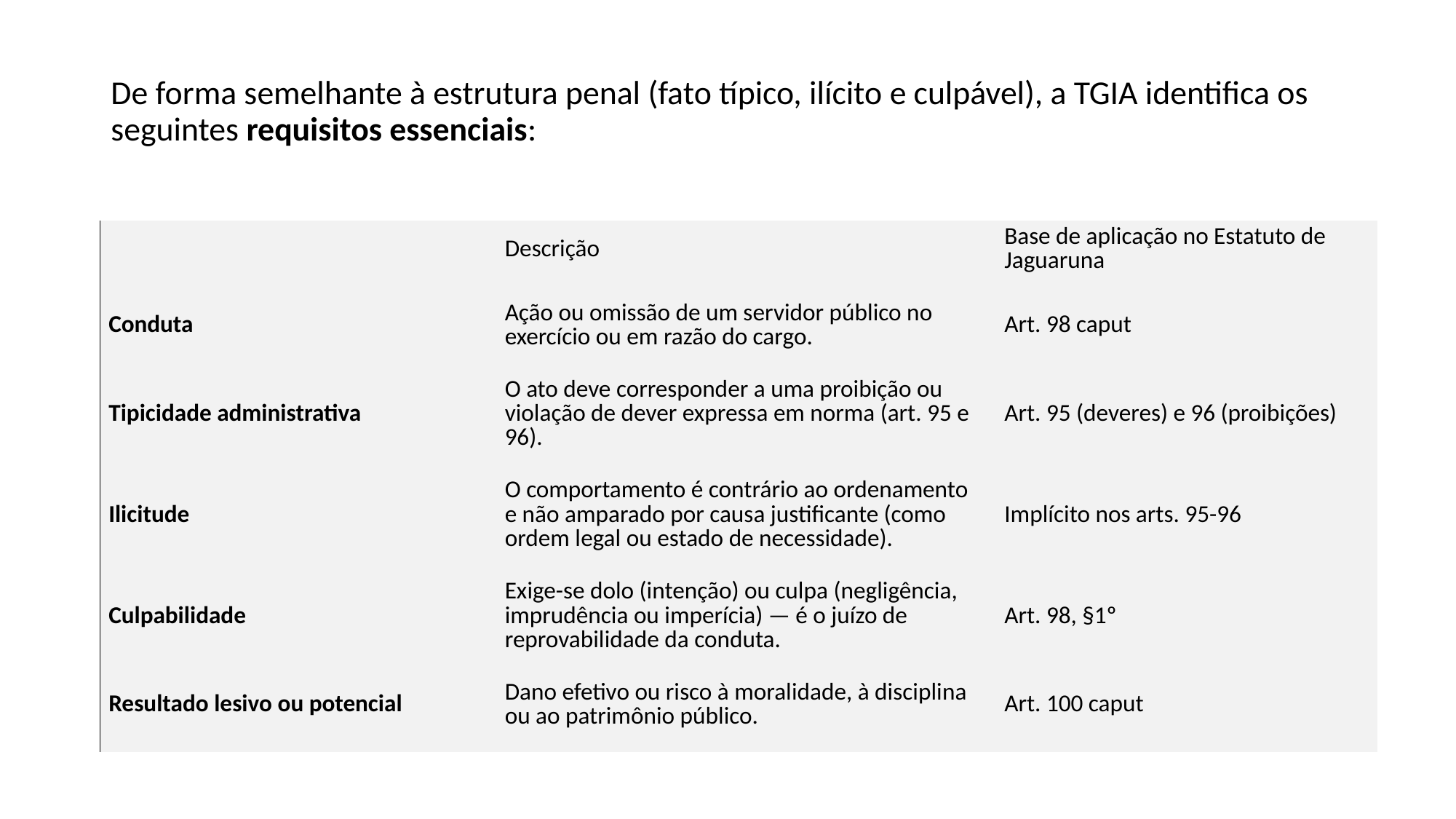

De forma semelhante à estrutura penal (fato típico, ilícito e culpável), a TGIA identifica os seguintes requisitos essenciais:
|  | Descrição | Base de aplicação no Estatuto de Jaguaruna |
| --- | --- | --- |
| Conduta | Ação ou omissão de um servidor público no exercício ou em razão do cargo. | Art. 98 caput |
| Tipicidade administrativa | O ato deve corresponder a uma proibição ou violação de dever expressa em norma (art. 95 e 96). | Art. 95 (deveres) e 96 (proibições) |
| Ilicitude | O comportamento é contrário ao ordenamento e não amparado por causa justificante (como ordem legal ou estado de necessidade). | Implícito nos arts. 95-96 |
| Culpabilidade | Exige-se dolo (intenção) ou culpa (negligência, imprudência ou imperícia) — é o juízo de reprovabilidade da conduta. | Art. 98, §1º |
| Resultado lesivo ou potencial | Dano efetivo ou risco à moralidade, à disciplina ou ao patrimônio público. | Art. 100 caput |